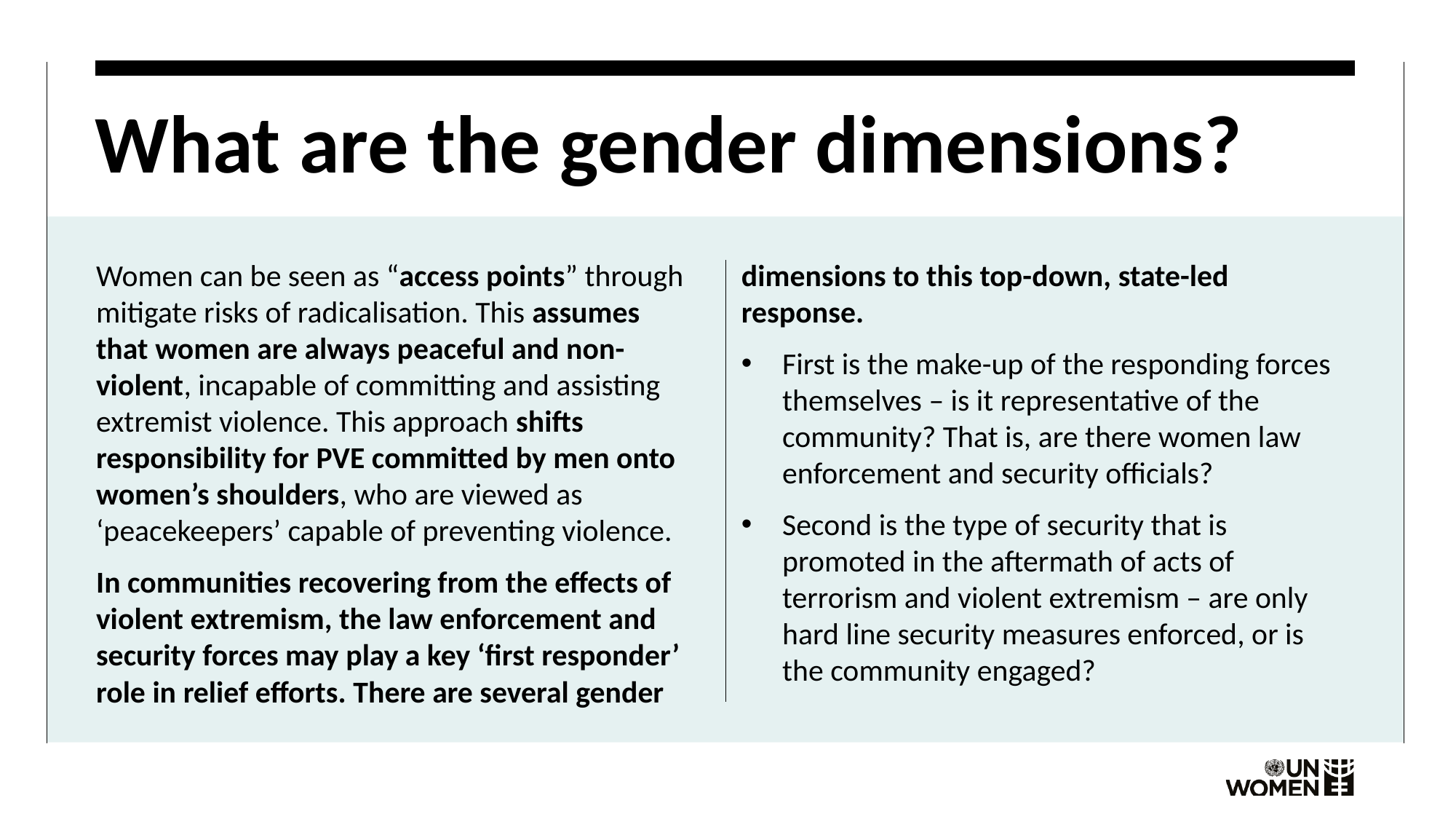

# What are the gender dimensions?

Women can be seen as “access points” through mitigate risks of radicalisation. This assumes that women are always peaceful and non-violent, incapable of committing and assisting extremist violence. This approach shifts responsibility for PVE committed by men onto women’s shoulders, who are viewed as ‘peacekeepers’ capable of preventing violence.
In communities recovering from the effects of violent extremism, the law enforcement and security forces may play a key ‘first responder’ role in relief efforts. There are several gender dimensions to this top-down, state-led response.
First is the make-up of the responding forces themselves – is it representative of the community? That is, are there women law enforcement and security officials?
Second is the type of security that is promoted in the aftermath of acts of terrorism and violent extremism – are only hard line security measures enforced, or is the community engaged?